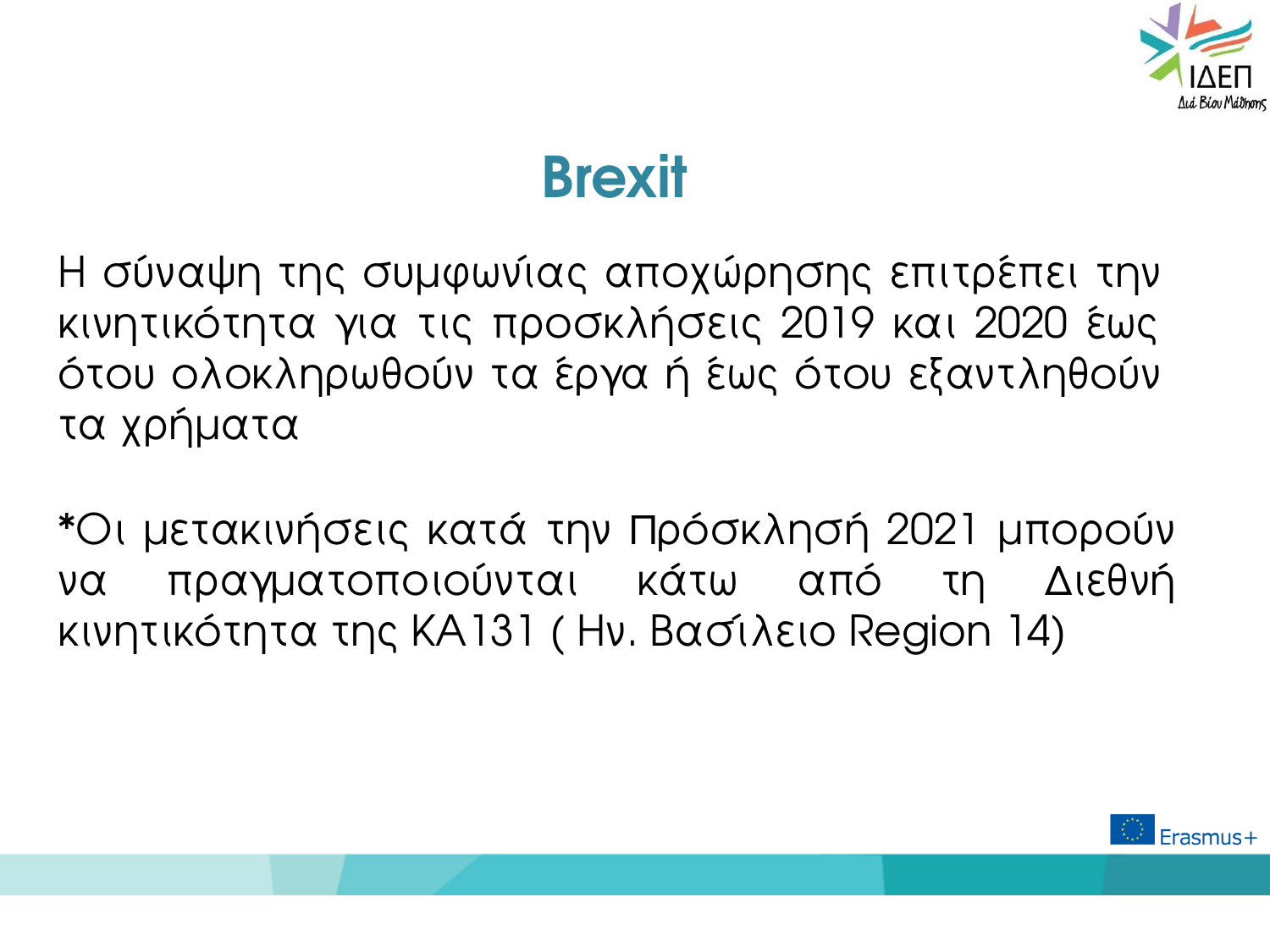

# Brexit
Η σύναψη της συμφωνίας αποχώρησης επιτρέπει την  κινητικότητα για τις προσκλήσεις 2019 και 2020 έως  ότου ολοκληρωθούν τα έργα ή έως ότου εξαντληθούν  τα χρήματα

*Οι μετακινήσεις κατά την Πρόσκλησή 2021 μπορούν να πραγματοποιούνται κάτω από τη Διεθνή κινητικότητα της ΚΑ131 ( Ην. Βασίλειο Region 14)